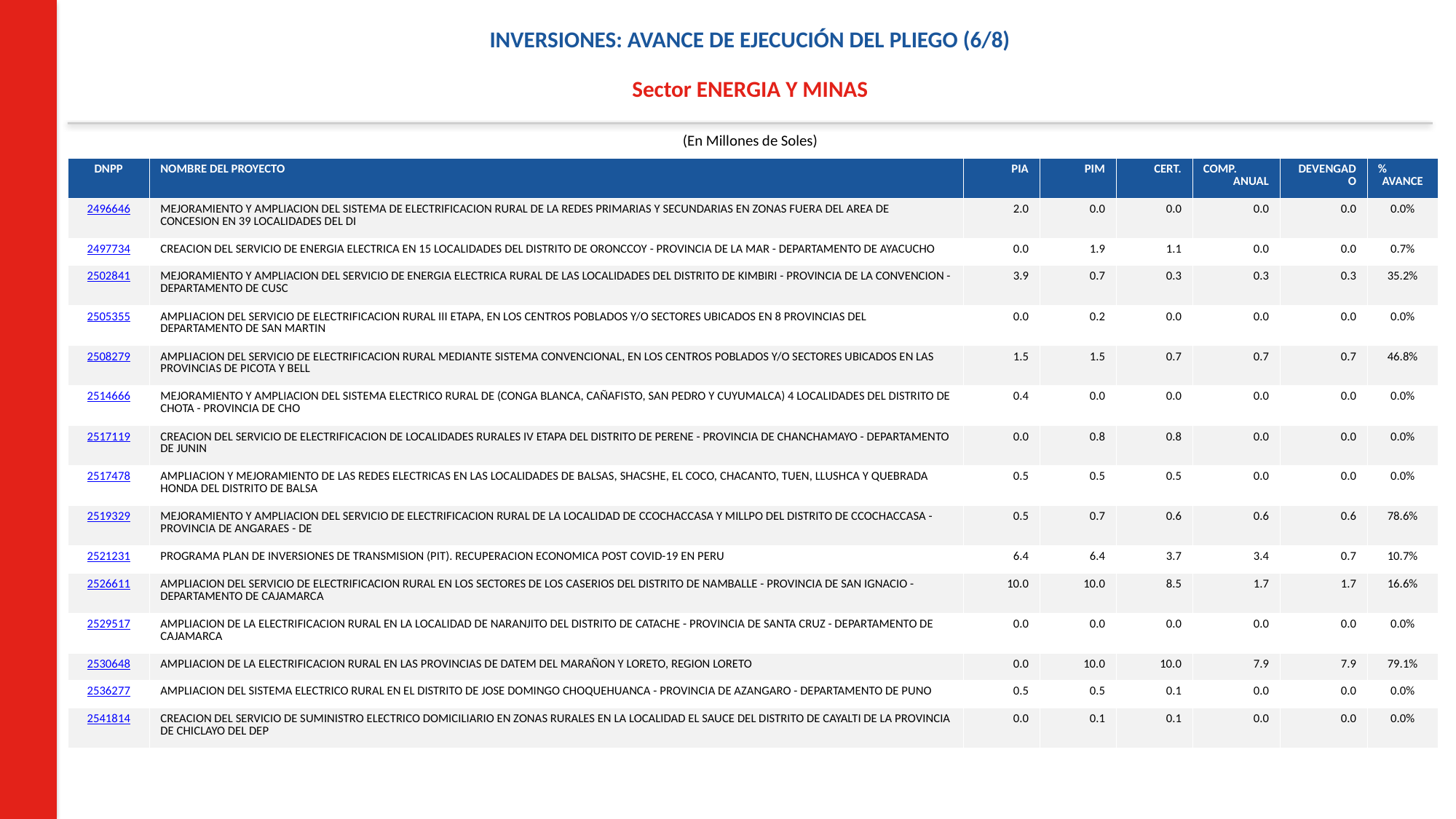

INVERSIONES: AVANCE DE EJECUCIÓN DEL PLIEGO (6/8)
Sector ENERGIA Y MINAS

(En Millones de Soles)
| DNPP | NOMBRE DEL PROYECTO | PIA | PIM | CERT. | COMP. ANUAL | DEVENGADO | % AVANCE |
| --- | --- | --- | --- | --- | --- | --- | --- |
| 2496646 | MEJORAMIENTO Y AMPLIACION DEL SISTEMA DE ELECTRIFICACION RURAL DE LA REDES PRIMARIAS Y SECUNDARIAS EN ZONAS FUERA DEL AREA DE CONCESION EN 39 LOCALIDADES DEL DI | 2.0 | 0.0 | 0.0 | 0.0 | 0.0 | 0.0% |
| 2497734 | CREACION DEL SERVICIO DE ENERGIA ELECTRICA EN 15 LOCALIDADES DEL DISTRITO DE ORONCCOY - PROVINCIA DE LA MAR - DEPARTAMENTO DE AYACUCHO | 0.0 | 1.9 | 1.1 | 0.0 | 0.0 | 0.7% |
| 2502841 | MEJORAMIENTO Y AMPLIACION DEL SERVICIO DE ENERGIA ELECTRICA RURAL DE LAS LOCALIDADES DEL DISTRITO DE KIMBIRI - PROVINCIA DE LA CONVENCION - DEPARTAMENTO DE CUSC | 3.9 | 0.7 | 0.3 | 0.3 | 0.3 | 35.2% |
| 2505355 | AMPLIACION DEL SERVICIO DE ELECTRIFICACION RURAL III ETAPA, EN LOS CENTROS POBLADOS Y/O SECTORES UBICADOS EN 8 PROVINCIAS DEL DEPARTAMENTO DE SAN MARTIN | 0.0 | 0.2 | 0.0 | 0.0 | 0.0 | 0.0% |
| 2508279 | AMPLIACION DEL SERVICIO DE ELECTRIFICACION RURAL MEDIANTE SISTEMA CONVENCIONAL, EN LOS CENTROS POBLADOS Y/O SECTORES UBICADOS EN LAS PROVINCIAS DE PICOTA Y BELL | 1.5 | 1.5 | 0.7 | 0.7 | 0.7 | 46.8% |
| 2514666 | MEJORAMIENTO Y AMPLIACION DEL SISTEMA ELECTRICO RURAL DE (CONGA BLANCA, CAÑAFISTO, SAN PEDRO Y CUYUMALCA) 4 LOCALIDADES DEL DISTRITO DE CHOTA - PROVINCIA DE CHO | 0.4 | 0.0 | 0.0 | 0.0 | 0.0 | 0.0% |
| 2517119 | CREACION DEL SERVICIO DE ELECTRIFICACION DE LOCALIDADES RURALES IV ETAPA DEL DISTRITO DE PERENE - PROVINCIA DE CHANCHAMAYO - DEPARTAMENTO DE JUNIN | 0.0 | 0.8 | 0.8 | 0.0 | 0.0 | 0.0% |
| 2517478 | AMPLIACION Y MEJORAMIENTO DE LAS REDES ELECTRICAS EN LAS LOCALIDADES DE BALSAS, SHACSHE, EL COCO, CHACANTO, TUEN, LLUSHCA Y QUEBRADA HONDA DEL DISTRITO DE BALSA | 0.5 | 0.5 | 0.5 | 0.0 | 0.0 | 0.0% |
| 2519329 | MEJORAMIENTO Y AMPLIACION DEL SERVICIO DE ELECTRIFICACION RURAL DE LA LOCALIDAD DE CCOCHACCASA Y MILLPO DEL DISTRITO DE CCOCHACCASA - PROVINCIA DE ANGARAES - DE | 0.5 | 0.7 | 0.6 | 0.6 | 0.6 | 78.6% |
| 2521231 | PROGRAMA PLAN DE INVERSIONES DE TRANSMISION (PIT). RECUPERACION ECONOMICA POST COVID-19 EN PERU | 6.4 | 6.4 | 3.7 | 3.4 | 0.7 | 10.7% |
| 2526611 | AMPLIACION DEL SERVICIO DE ELECTRIFICACION RURAL EN LOS SECTORES DE LOS CASERIOS DEL DISTRITO DE NAMBALLE - PROVINCIA DE SAN IGNACIO - DEPARTAMENTO DE CAJAMARCA | 10.0 | 10.0 | 8.5 | 1.7 | 1.7 | 16.6% |
| 2529517 | AMPLIACION DE LA ELECTRIFICACION RURAL EN LA LOCALIDAD DE NARANJITO DEL DISTRITO DE CATACHE - PROVINCIA DE SANTA CRUZ - DEPARTAMENTO DE CAJAMARCA | 0.0 | 0.0 | 0.0 | 0.0 | 0.0 | 0.0% |
| 2530648 | AMPLIACION DE LA ELECTRIFICACION RURAL EN LAS PROVINCIAS DE DATEM DEL MARAÑON Y LORETO, REGION LORETO | 0.0 | 10.0 | 10.0 | 7.9 | 7.9 | 79.1% |
| 2536277 | AMPLIACION DEL SISTEMA ELECTRICO RURAL EN EL DISTRITO DE JOSE DOMINGO CHOQUEHUANCA - PROVINCIA DE AZANGARO - DEPARTAMENTO DE PUNO | 0.5 | 0.5 | 0.1 | 0.0 | 0.0 | 0.0% |
| 2541814 | CREACION DEL SERVICIO DE SUMINISTRO ELECTRICO DOMICILIARIO EN ZONAS RURALES EN LA LOCALIDAD EL SAUCE DEL DISTRITO DE CAYALTI DE LA PROVINCIA DE CHICLAYO DEL DEP | 0.0 | 0.1 | 0.1 | 0.0 | 0.0 | 0.0% |